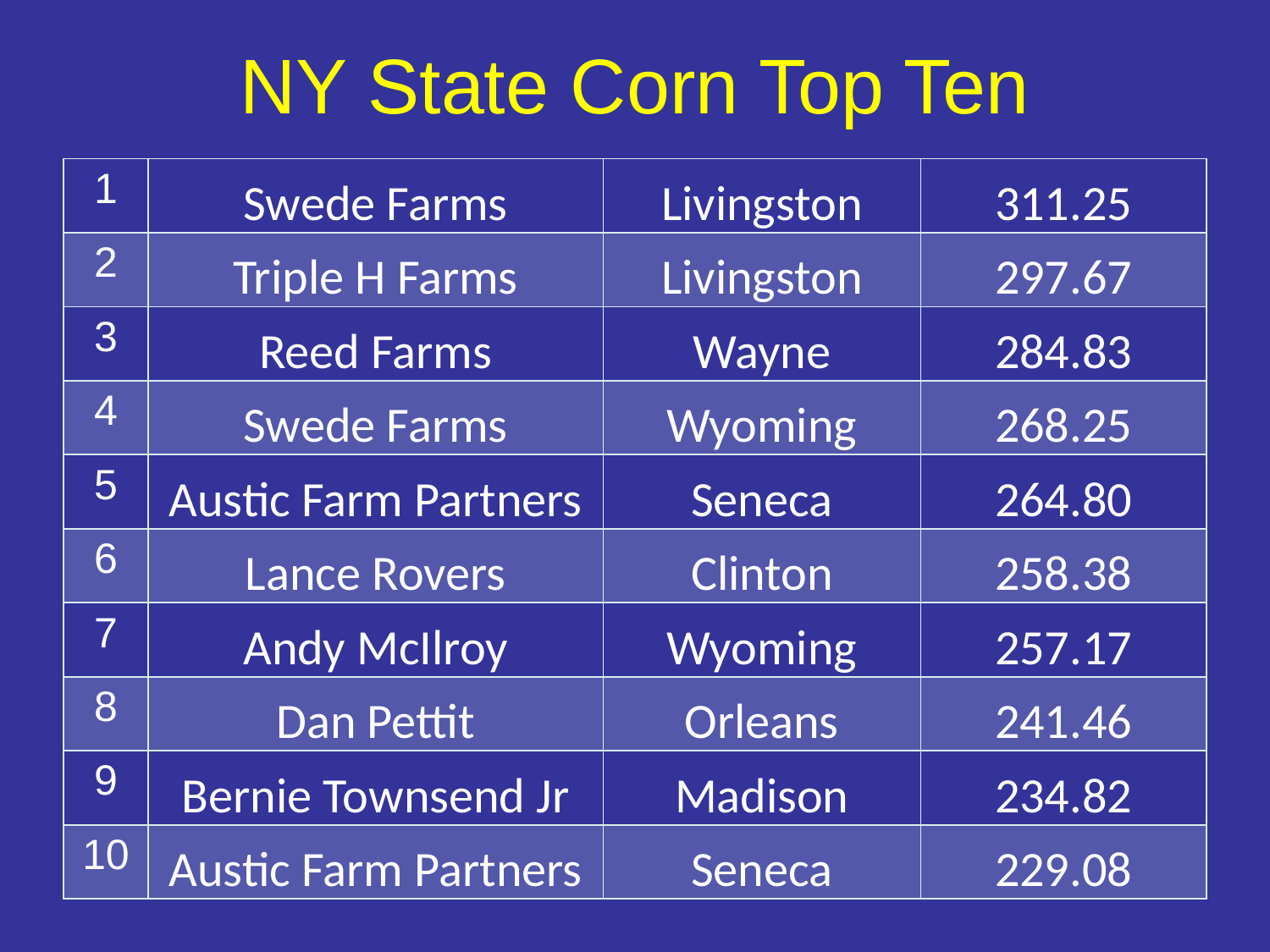

# NY State Corn Top Ten
| 1 | Swede Farms | Livingston | 311.25 |
| --- | --- | --- | --- |
| 2 | Triple H Farms | Livingston | 297.67 |
| 3 | Reed Farms | Wayne | 284.83 |
| 4 | Swede Farms | Wyoming | 268.25 |
| 5 | Austic Farm Partners | Seneca | 264.80 |
| 6 | Lance Rovers | Clinton | 258.38 |
| 7 | Andy McIlroy | Wyoming | 257.17 |
| 8 | Dan Pettit | Orleans | 241.46 |
| 9 | Bernie Townsend Jr | Madison | 234.82 |
| 10 | Austic Farm Partners | Seneca | 229.08 |